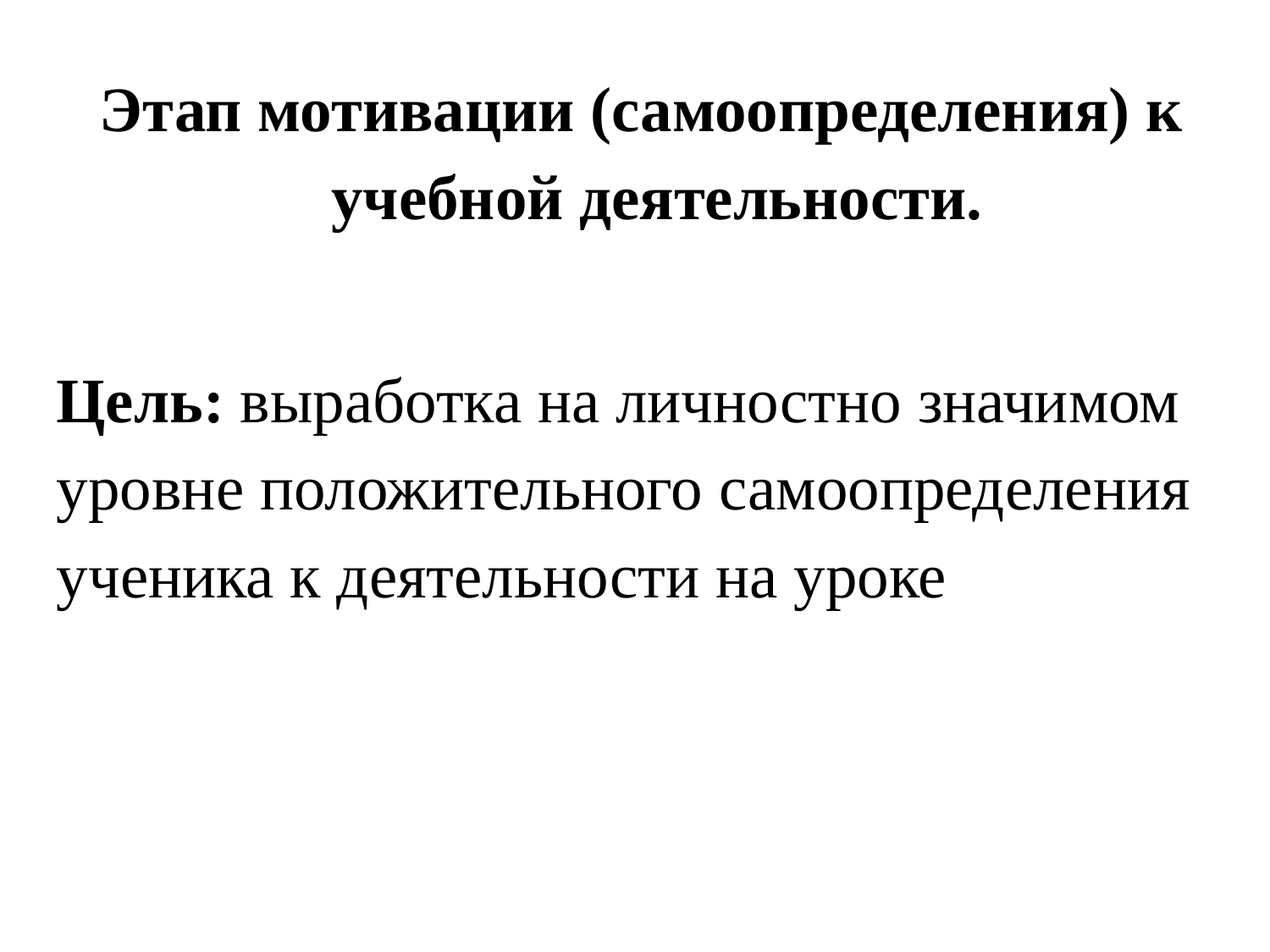

Этап мотивации (самоопределения) к учебной деятельности.

Цель: выработка на личностно значимом уровне положительного самоопределения ученика к деятельности на уроке